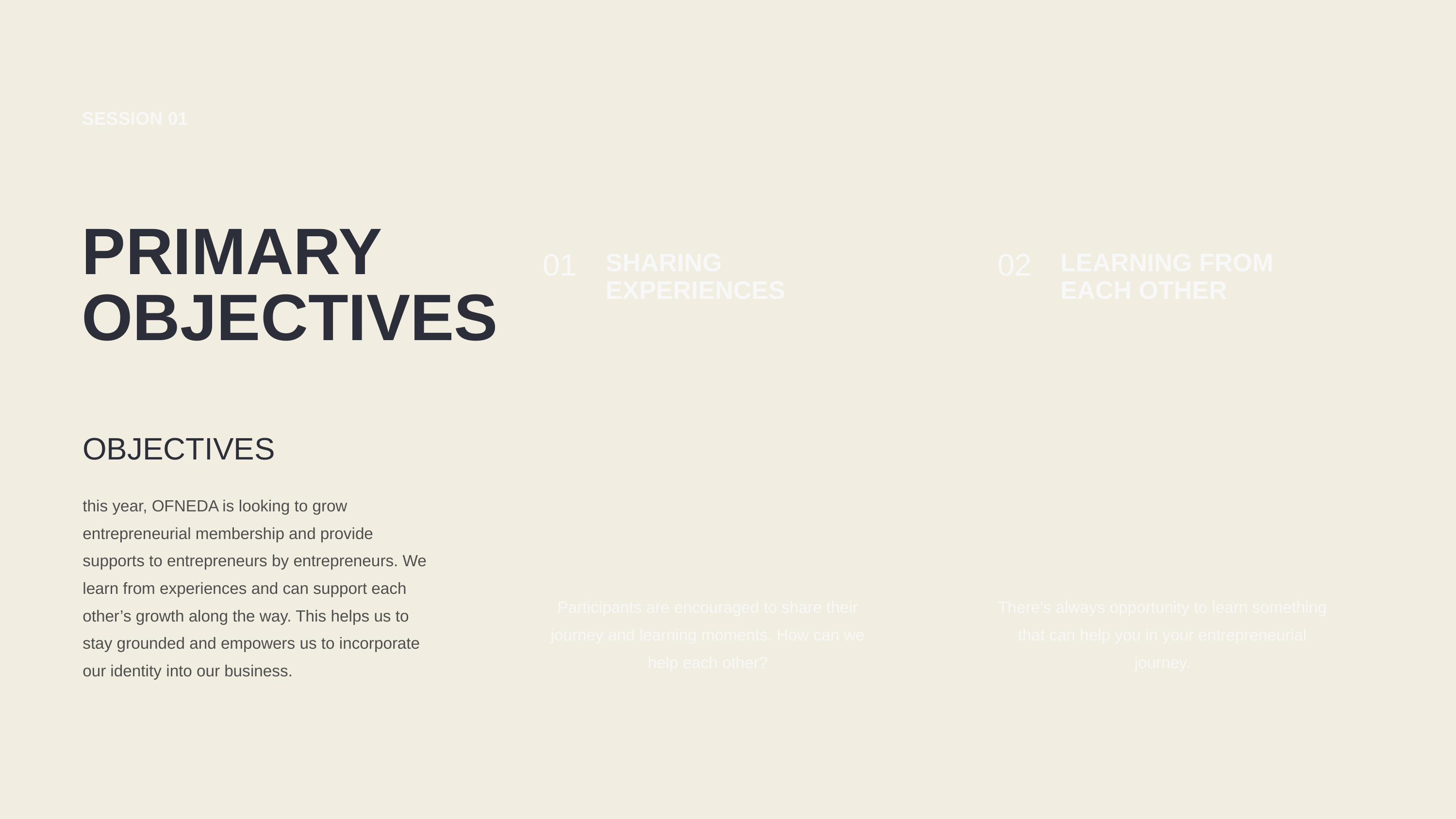

SESSION 01
PRIMARY OBJECTIVES
01
02
SHARING EXPERIENCES
LEARNING FROM EACH OTHER

OBJECTIVES
this year, OFNEDA is looking to grow entrepreneurial membership and provide supports to entrepreneurs by entrepreneurs. We learn from experiences and can support each other’s growth along the way. This helps us to stay grounded and empowers us to incorporate our identity into our business.
Participants are encouraged to share their journey and learning moments. How can we help each other?
There’s always opportunity to learn something that can help you in your entrepreneurial journey.